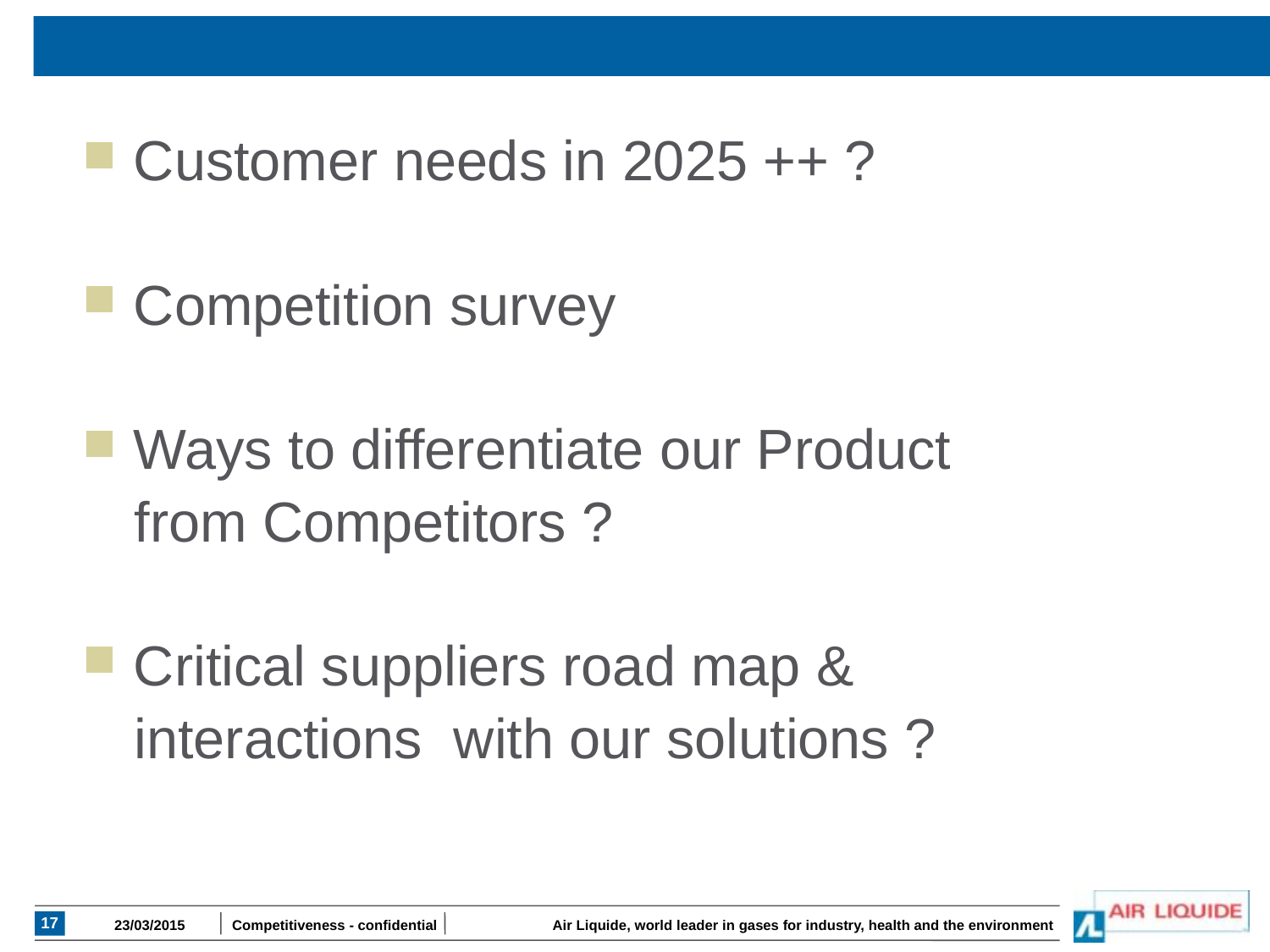

Customer needs in 2025 ++ ?

 Competition survey

 Ways to differentiate our Product
   from Competitors ?

 Critical suppliers road map &
   interactions  with our solutions ?